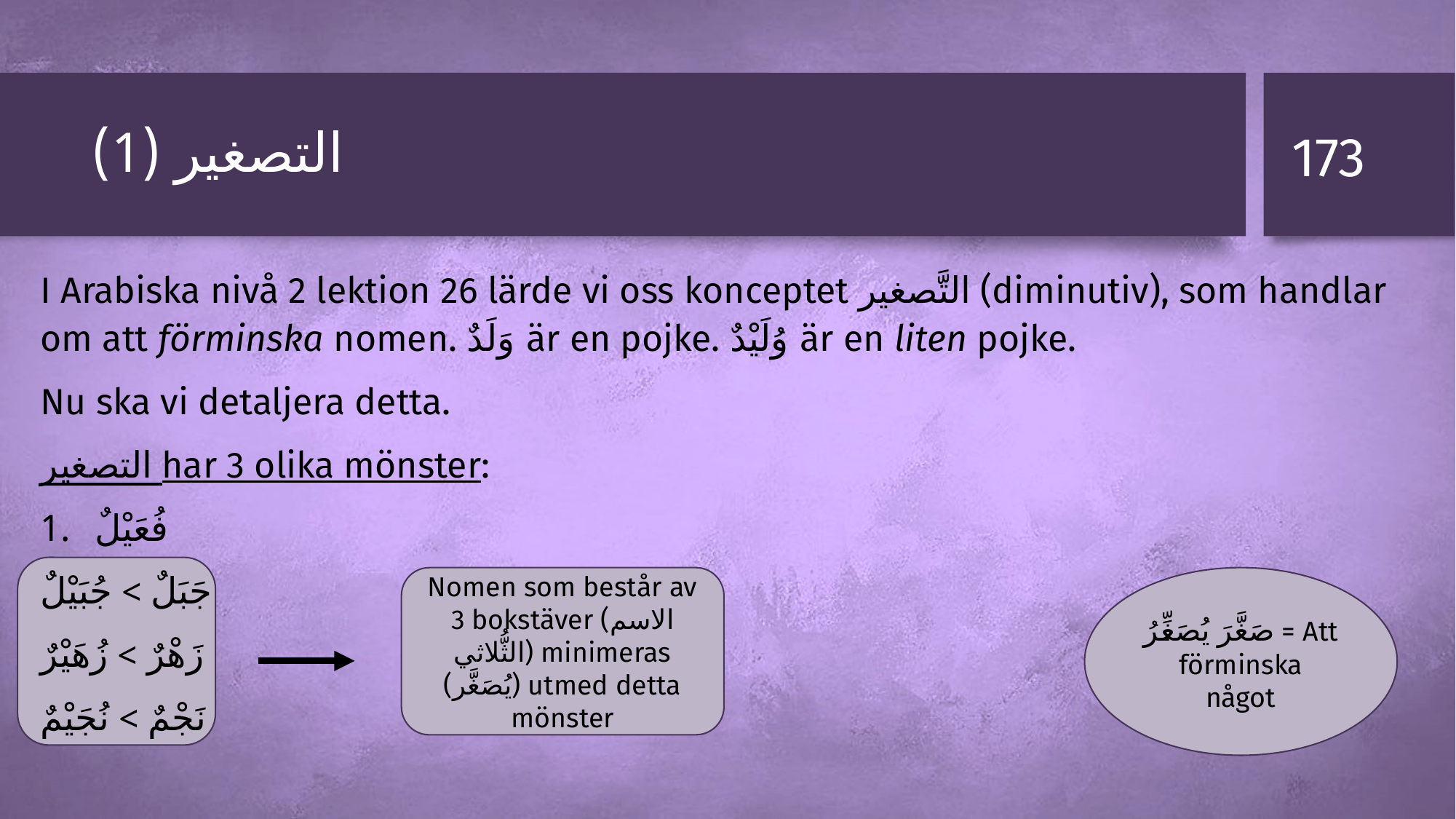

173
# التصغير (1)
I Arabiska nivå 2 lektion 26 lärde vi oss konceptet التَّصغير (diminutiv), som handlar om att förminska nomen. وَلَدٌ är en pojke. وُلَيْدٌ är en liten pojke.
Nu ska vi detaljera detta.
التصغير har 3 olika mönster:
فُعَيْلٌ
جَبَلٌ > جُبَيْلٌ
زَهْرٌ > زُهَيْرٌ
نَجْمٌ > نُجَيْمٌ

Nomen som består av 3 bokstäver (الاسم الثُّلاثي) minimeras (يُصَغَّر) utmed detta mönster
صَغَّرَ يُصَغِّرُ = Att förminska något